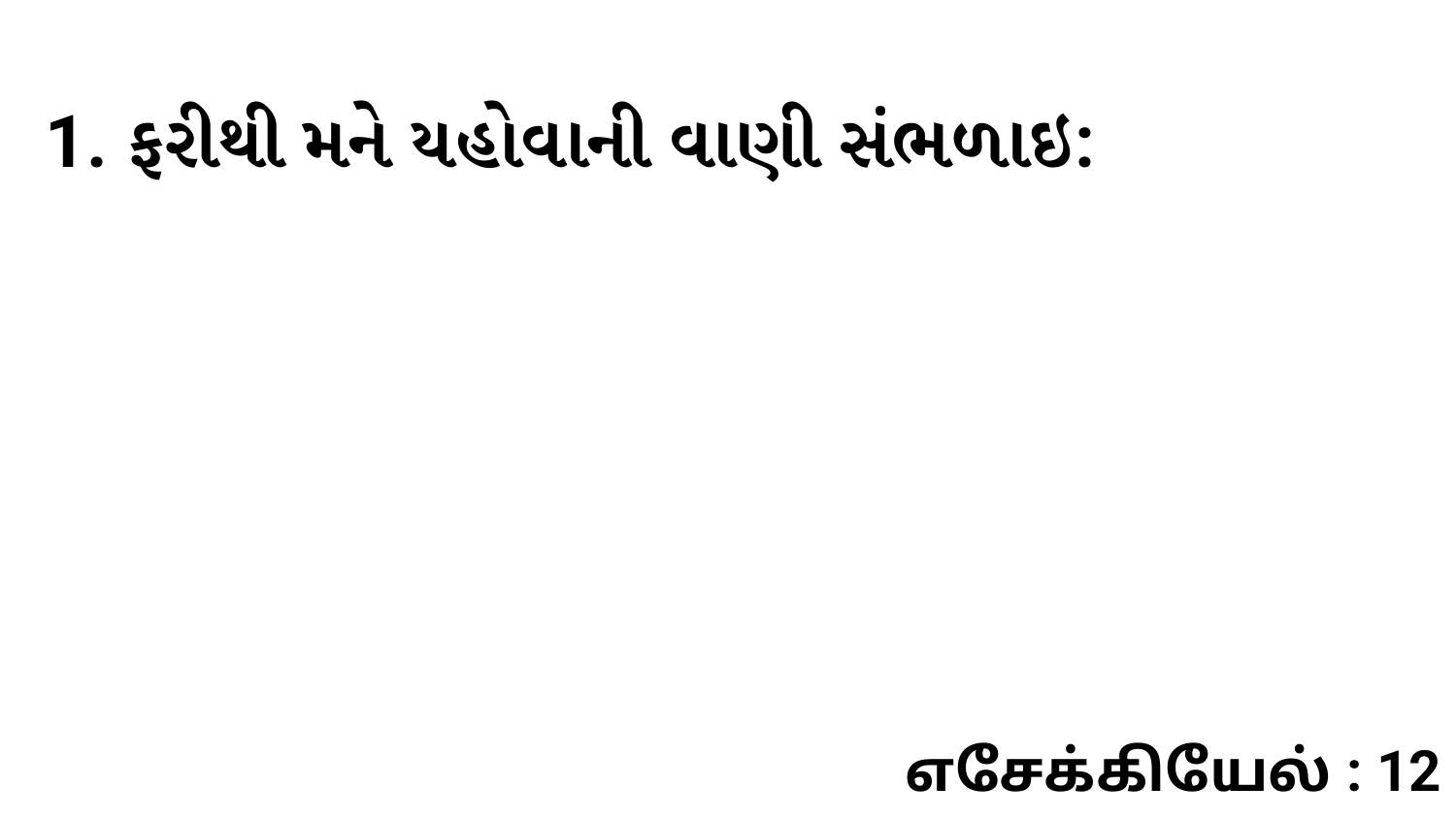

1. ફરીથી મને યહોવાની વાણી સંભળાઇ:
எசேக்கியேல் : 12